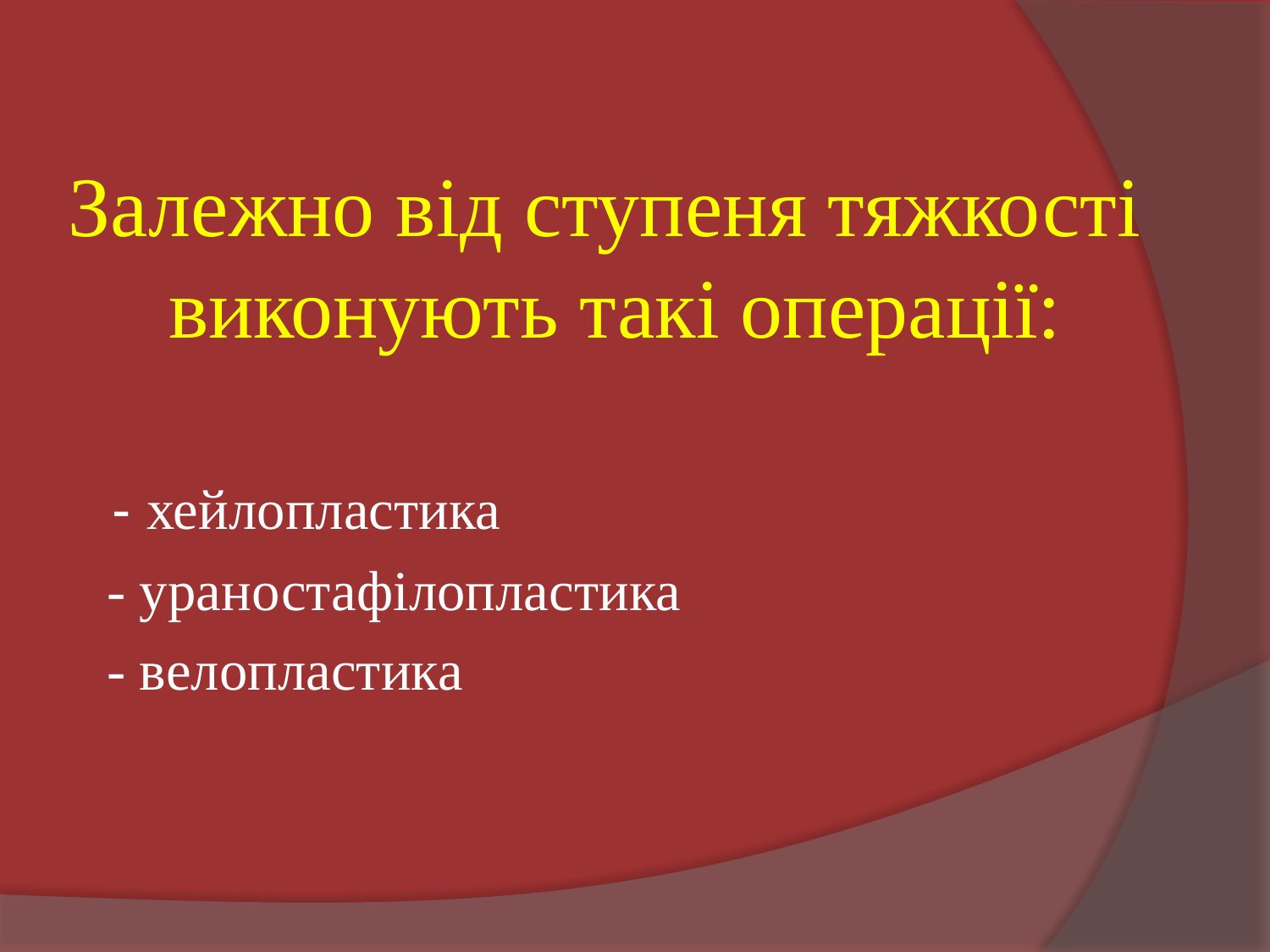

# Залежно від ступеня тяжкості  виконують такі операції:

 - хейлопластика
 - ураностафілопластика
 - велопластика